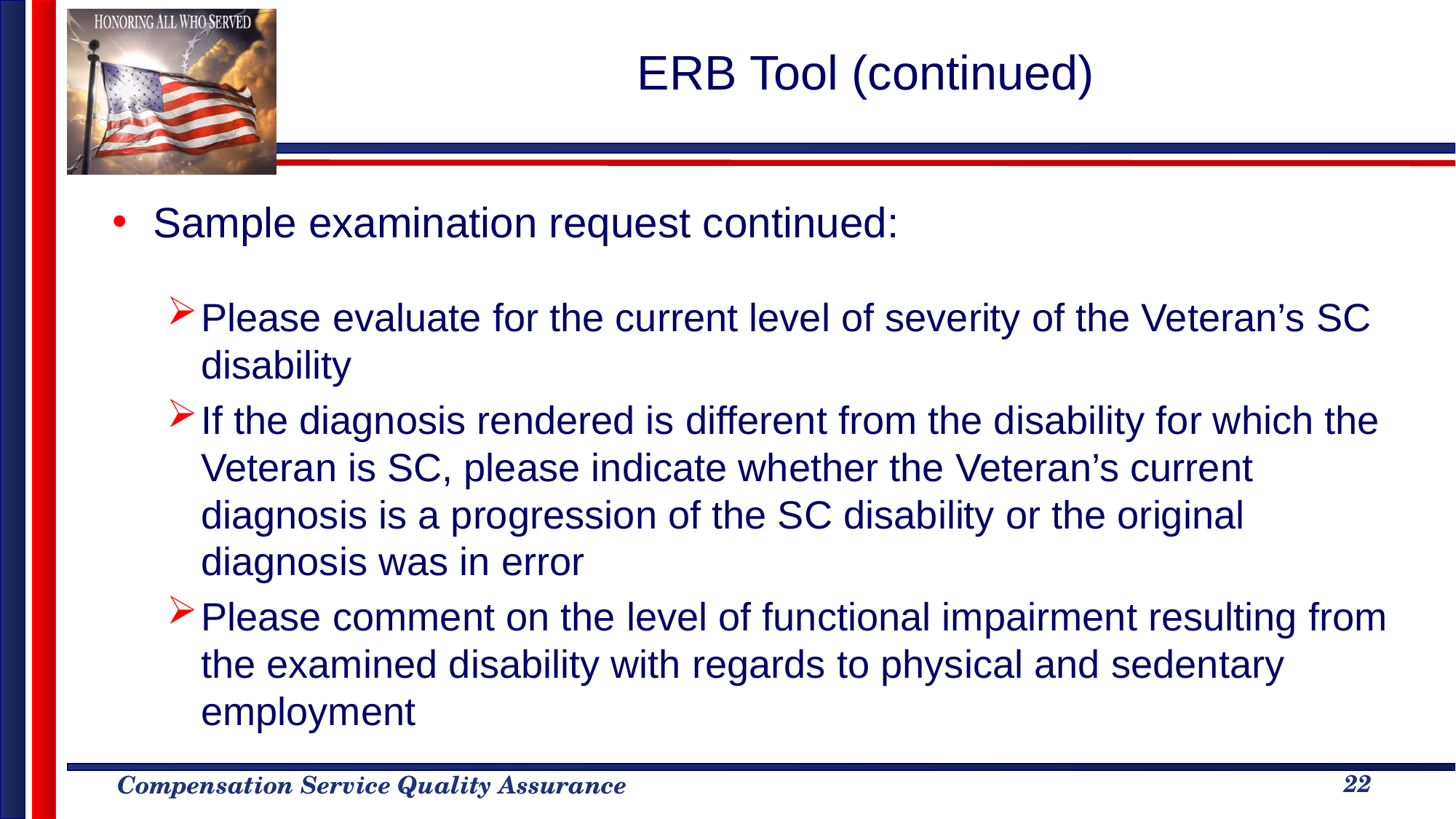

# ERB Tool (continued)
Sample examination request continued:

Please evaluate for the current level of severity of the Veteran’s SC disability
If the diagnosis rendered is different from the disability for which the Veteran is SC, please indicate whether the Veteran’s current diagnosis is a progression of the SC disability or the original diagnosis was in error
Please comment on the level of functional impairment resulting from the examined disability with regards to physical and sedentary employment

22